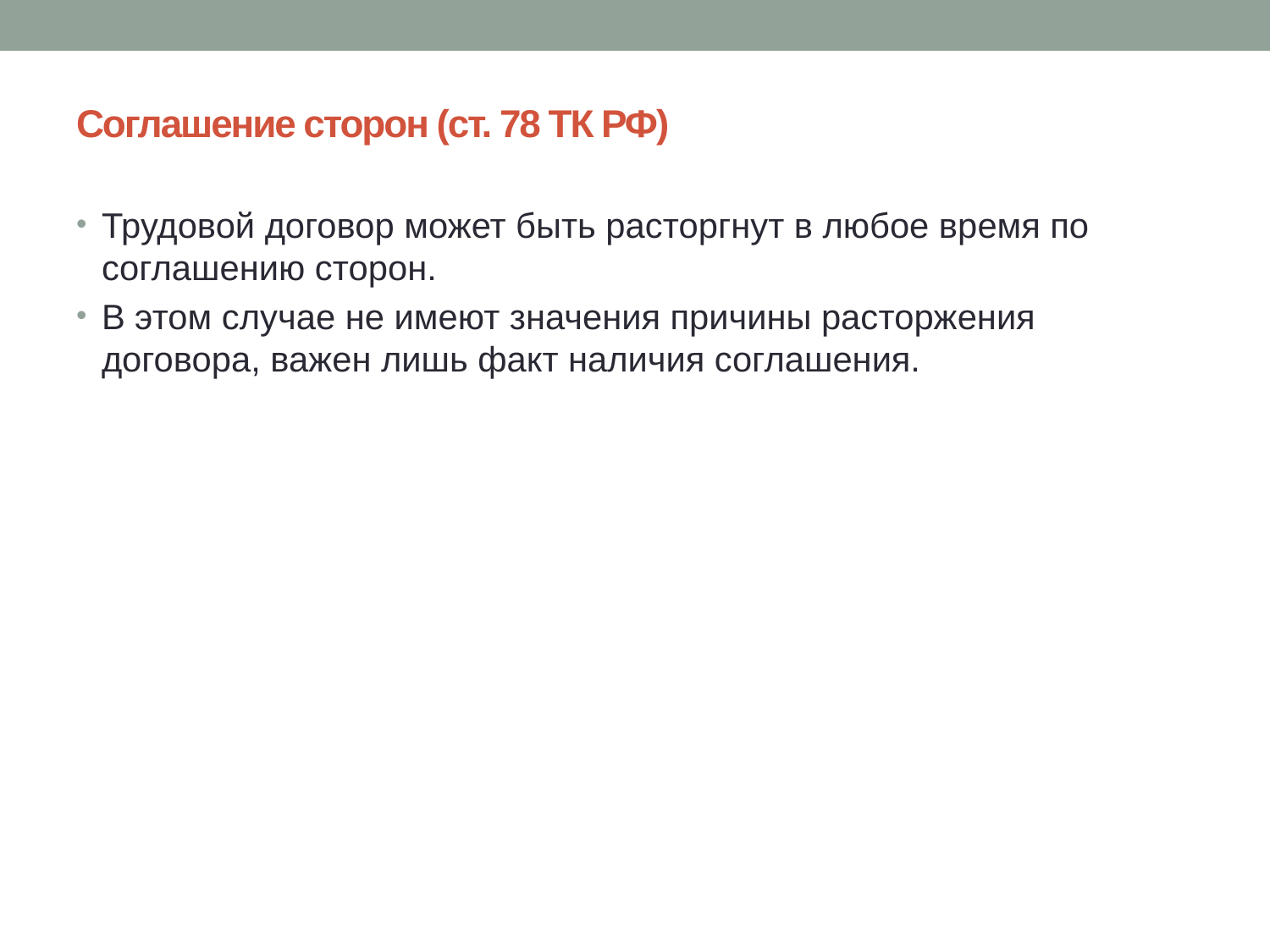

# Соглашение сторон (ст. 78 ТК РФ)
Трудовой договор может быть расторгнут в любое время по соглашению сторон.
В этом случае не имеют значения причины расторжения договора, важен лишь факт наличия соглашения.